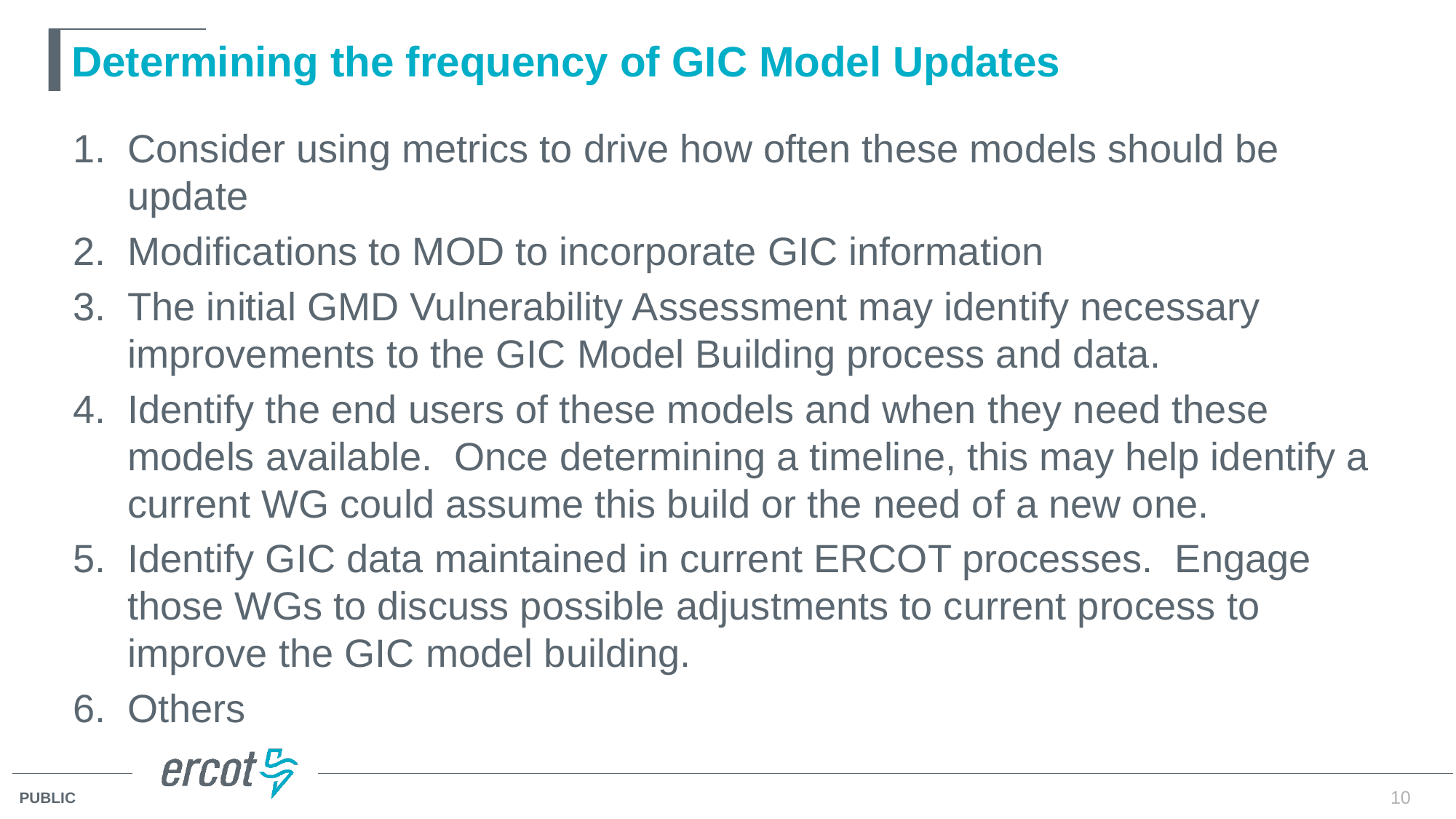

# Determining the frequency of GIC Model Updates
Consider using metrics to drive how often these models should be update
Modifications to MOD to incorporate GIC information
The initial GMD Vulnerability Assessment may identify necessary improvements to the GIC Model Building process and data.
Identify the end users of these models and when they need these models available.  Once determining a timeline, this may help identify a current WG could assume this build or the need of a new one.
Identify GIC data maintained in current ERCOT processes.  Engage those WGs to discuss possible adjustments to current process to improve the GIC model building.
Others

10